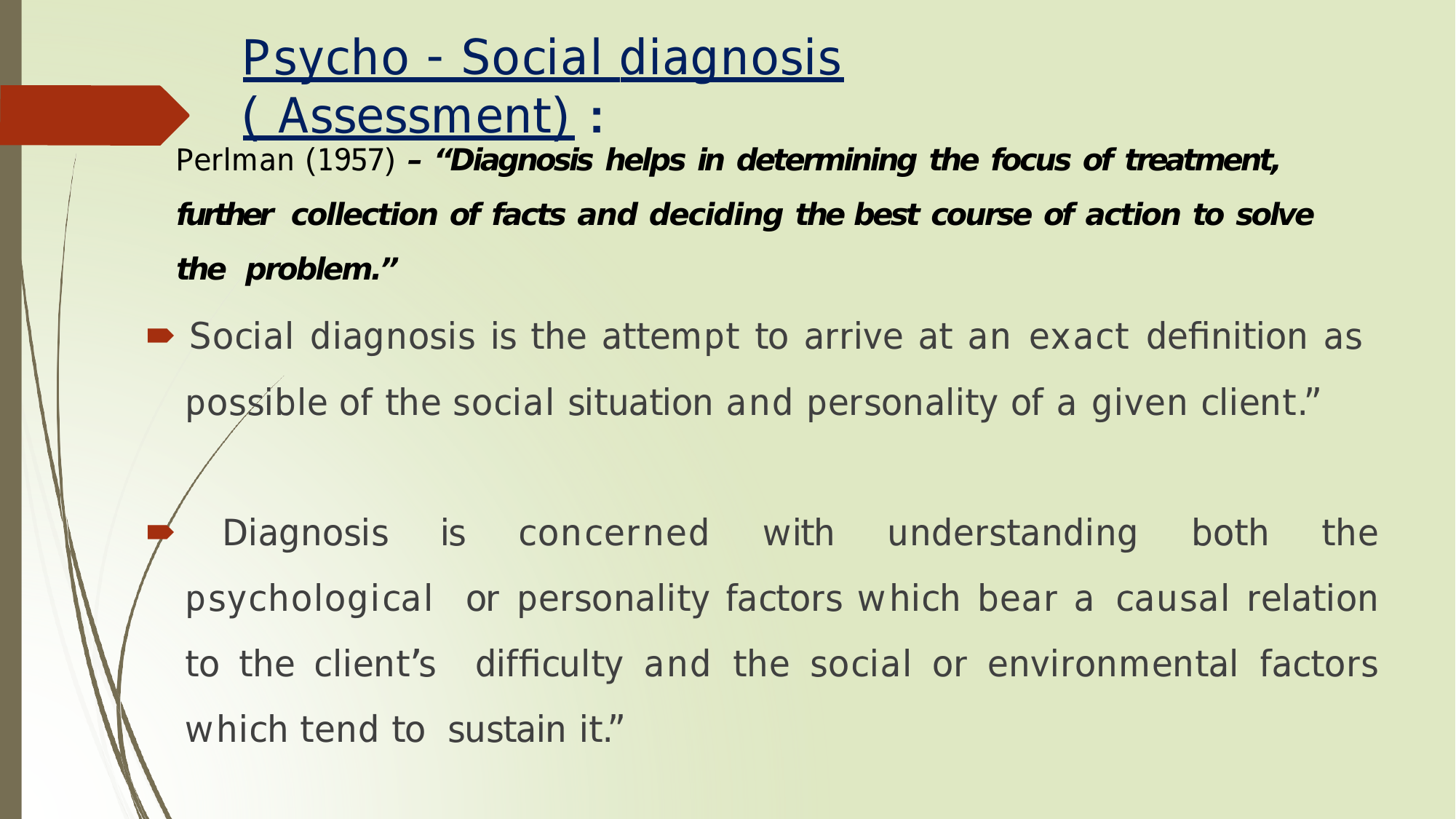

# Psycho - Social diagnosis ( Assessment) :
Perlman (1957) – “Diagnosis helps in determining the focus of treatment, further  collection of facts and deciding the best course of action to solve the  problem.”
🠶 Social diagnosis is the attempt to arrive at an exact definition as  possible of the social situation and personality of a given client.”

🠶 Diagnosis is concerned with understanding both the psychological  or personality factors which bear a causal relation to the client’s  difficulty and the social or environmental factors which tend to  sustain it.”